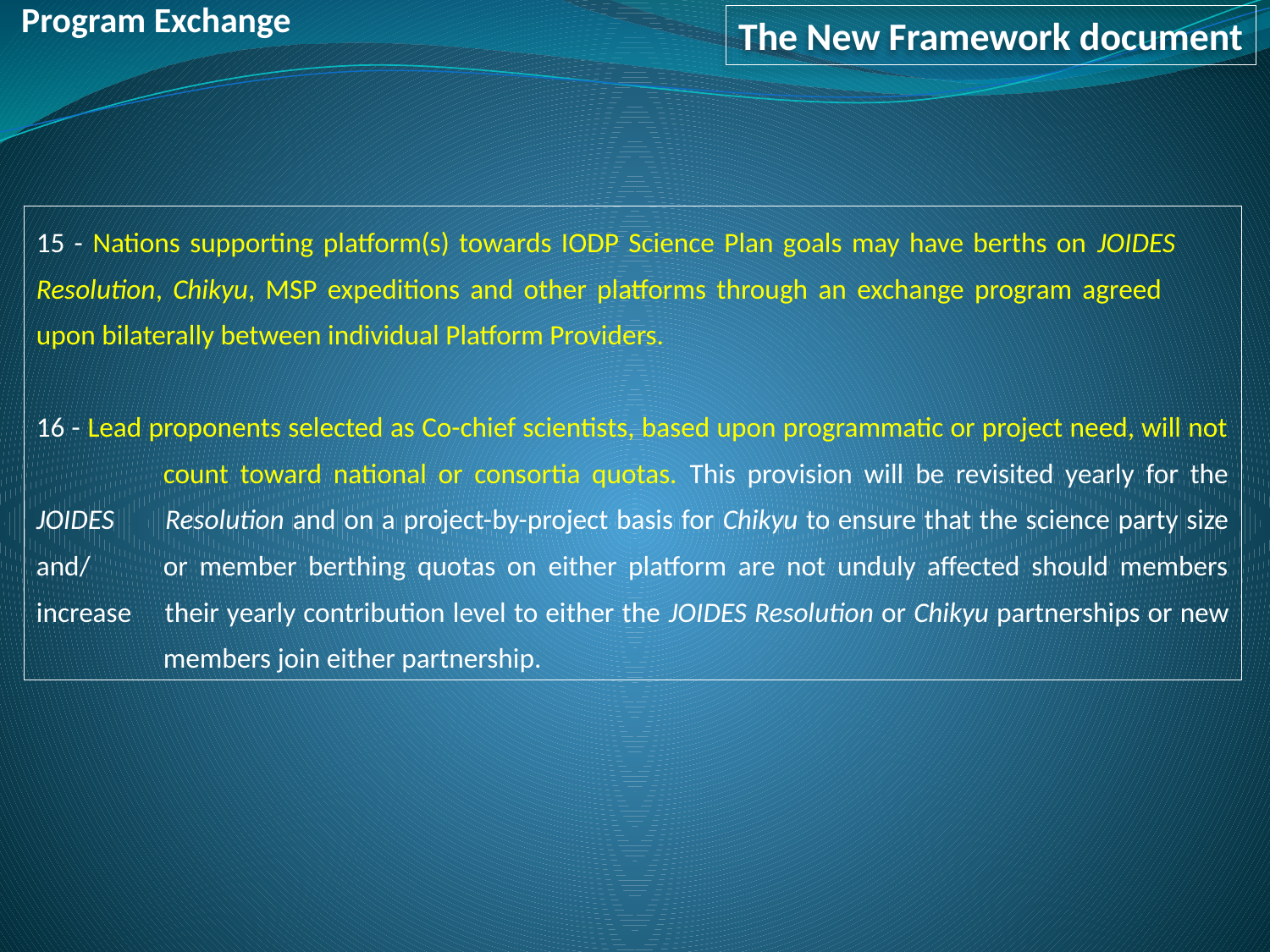

Program Exchange
The New Framework document
15 - Nations supporting platform(s) towards IODP Science Plan goals may have berths on JOIDES 	Resolution, Chikyu, MSP expeditions and other platforms through an exchange program agreed 	upon bilaterally between individual Platform Providers.

16 - Lead proponents selected as Co-chief scientists, based upon programmatic or project need, will not 	count toward national or consortia quotas. This provision will be revisited yearly for the JOIDES 	Resolution and on a project-by-project basis for Chikyu to ensure that the science party size and/	or member berthing quotas on either platform are not unduly affected should members increase 	their yearly contribution level to either the JOIDES Resolution or Chikyu partnerships or new 	members join either partnership.